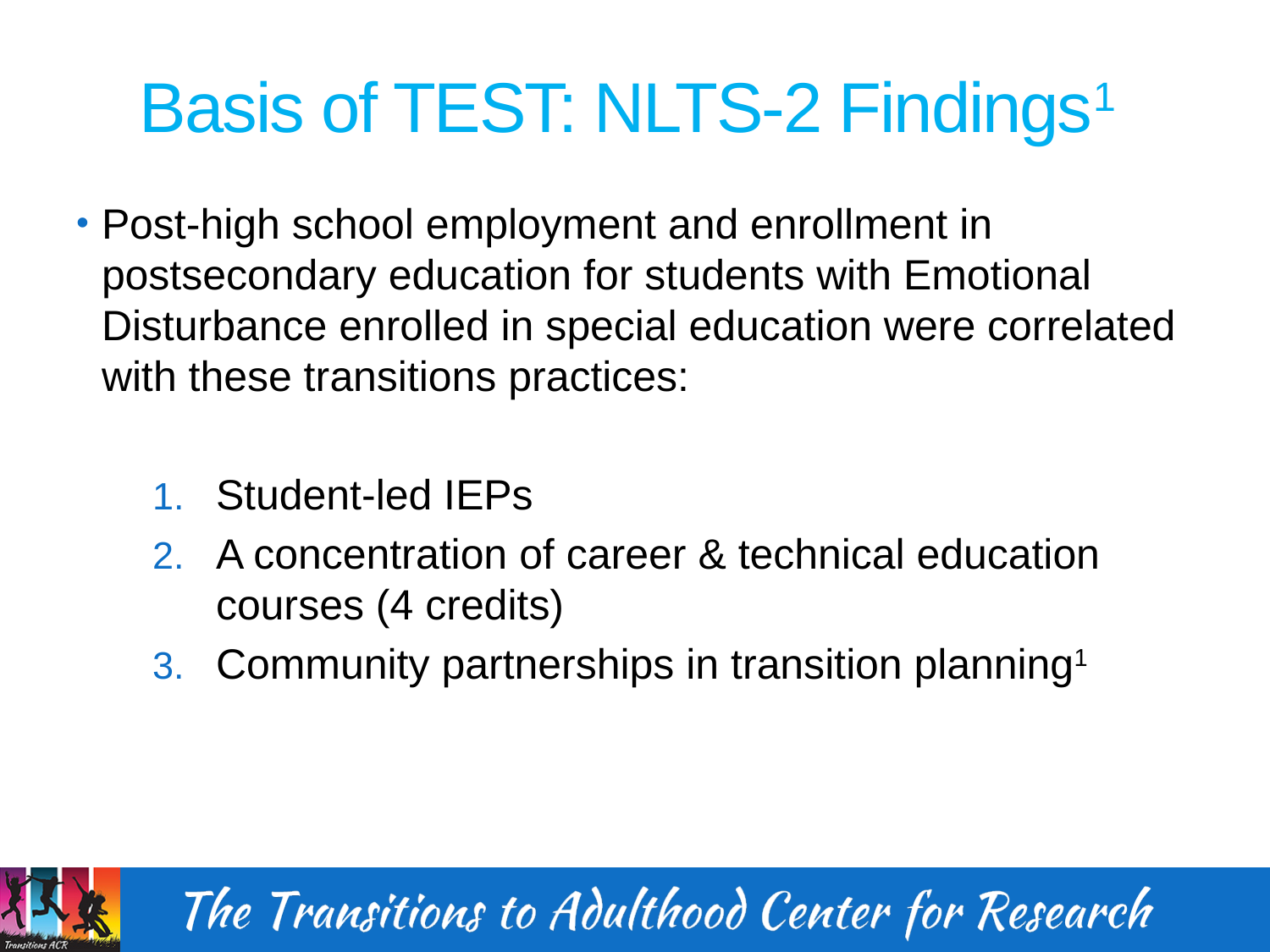

# Basis of TEST: NLTS-2 Findings1
Post-high school employment and enrollment in postsecondary education for students with Emotional Disturbance enrolled in special education were correlated with these transitions practices:

Student-led IEPs
A concentration of career & technical education courses (4 credits)
Community partnerships in transition planning1